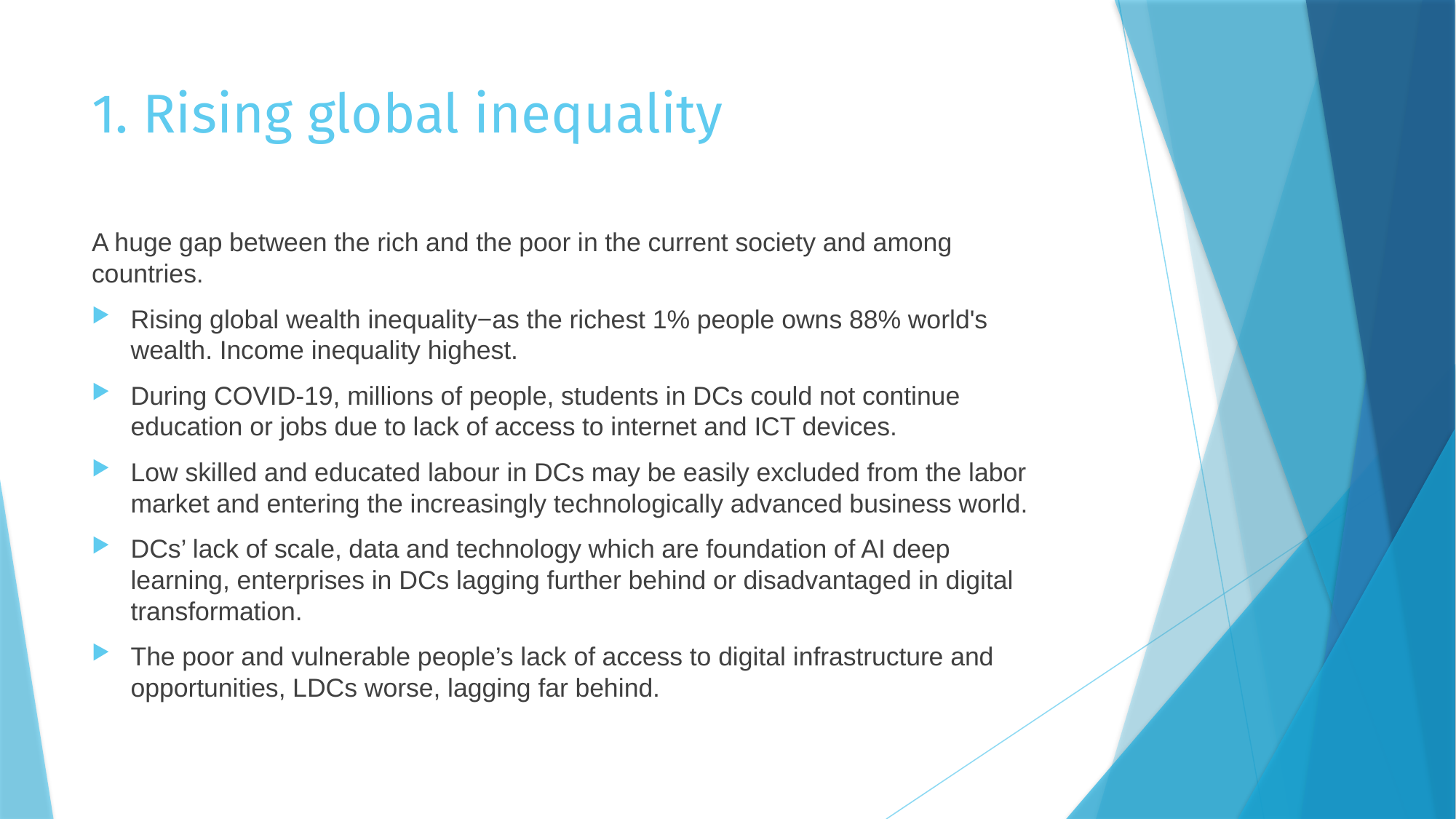

# 1. Rising global inequality

A huge gap between the rich and the poor in the current society and among countries.
Rising global wealth inequality−as the richest 1% people owns 88% world's wealth. Income inequality highest.
During COVID-19, millions of people, students in DCs could not continue education or jobs due to lack of access to internet and ICT devices.
Low skilled and educated labour in DCs may be easily excluded from the labor market and entering the increasingly technologically advanced business world.
DCs’ lack of scale, data and technology which are foundation of AI deep learning, enterprises in DCs lagging further behind or disadvantaged in digital transformation.
The poor and vulnerable people’s lack of access to digital infrastructure and opportunities, LDCs worse, lagging far behind.